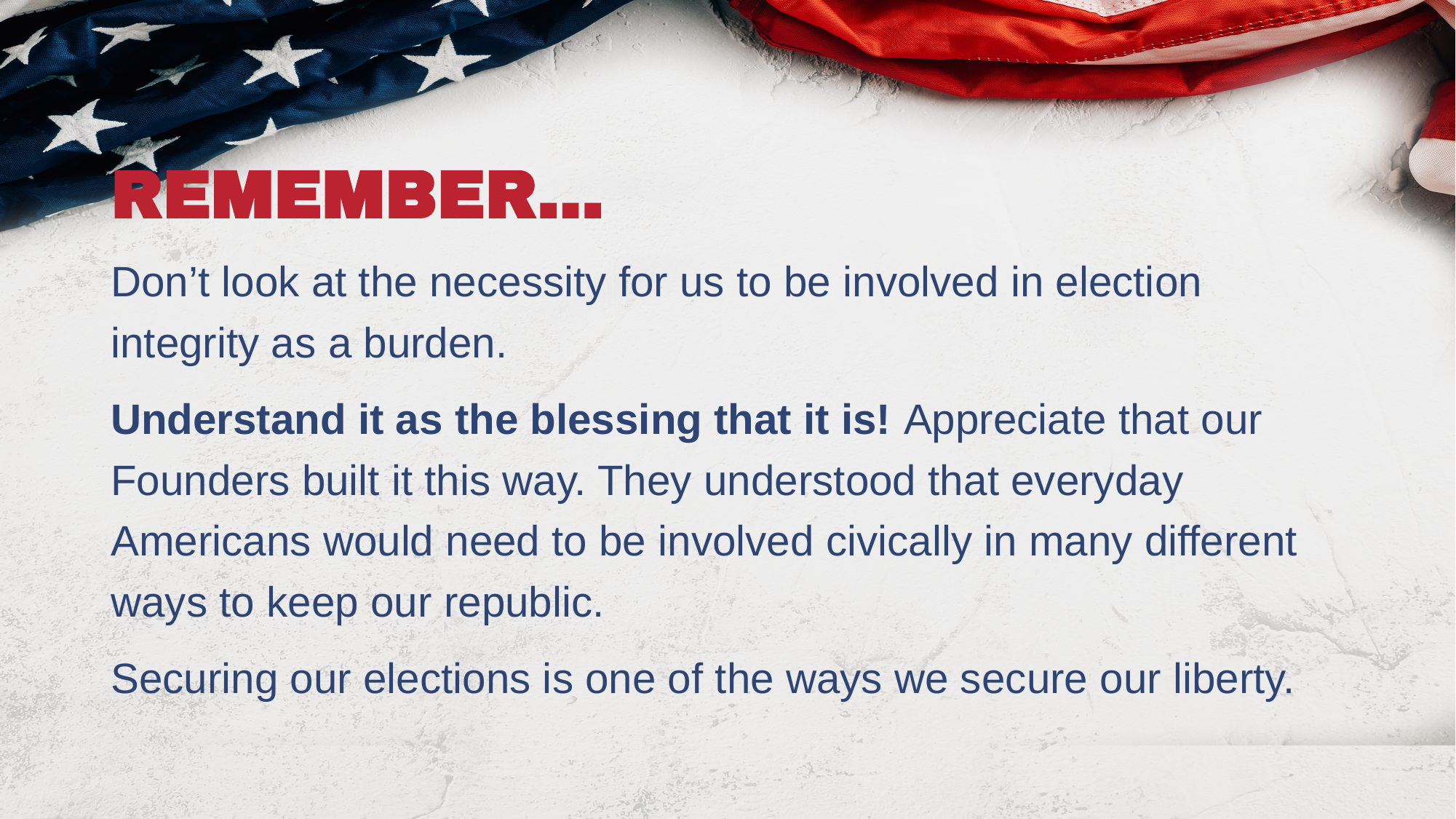

# REMEMBER…
Don’t look at the necessity for us to be involved in election integrity as a burden.
Understand it as the blessing that it is! Appreciate that our Founders built it this way. They understood that everyday Americans would need to be involved civically in many different ways to keep our republic.
Securing our elections is one of the ways we secure our liberty.